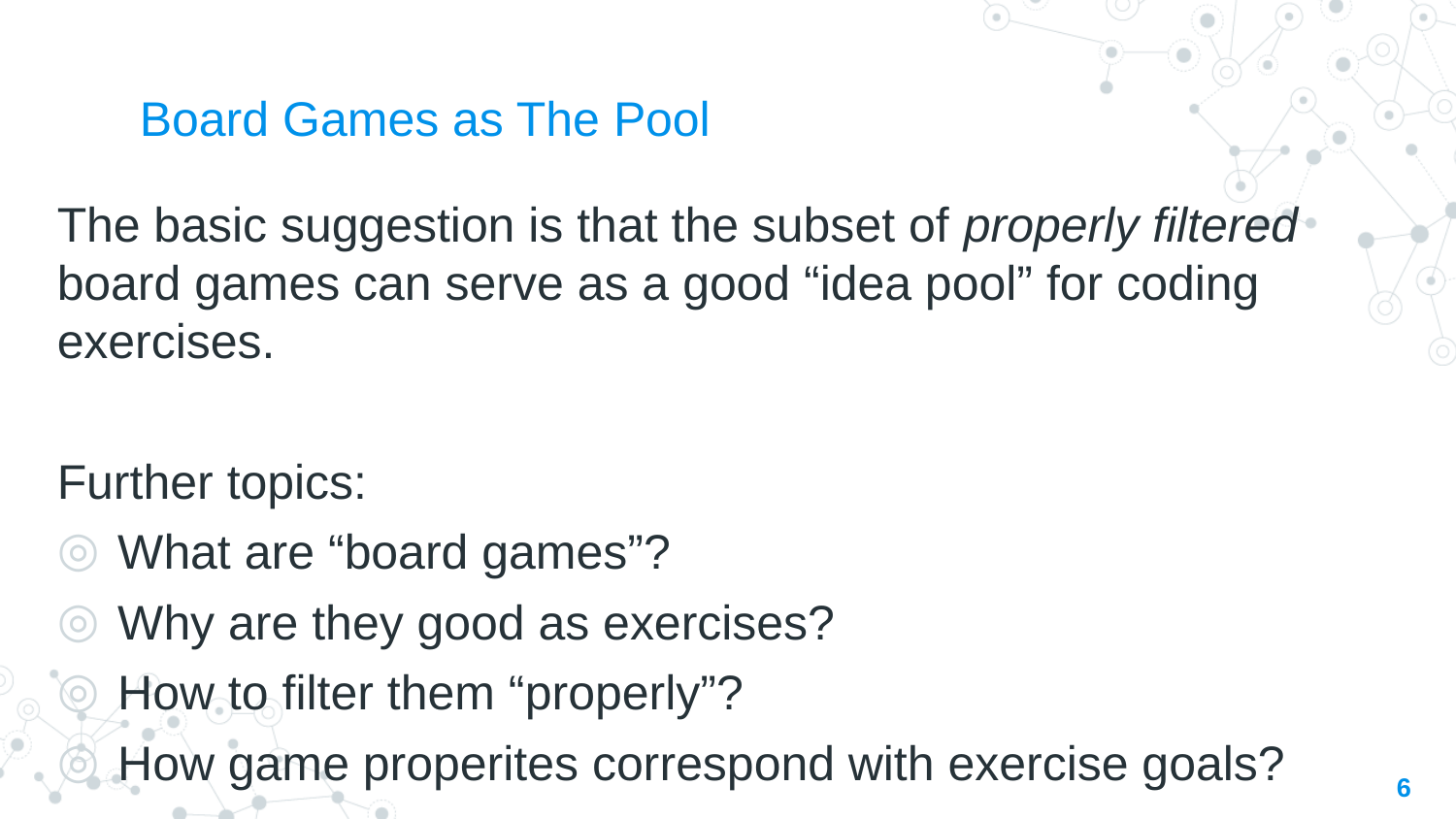

# Board Games as The Pool
The basic suggestion is that the subset of properly filtered board games can serve as a good “idea pool” for coding exercises.

Further topics:
What are “board games”?
Why are they good as exercises?
How to filter them “properly”?
How game properites correspond with exercise goals?
6